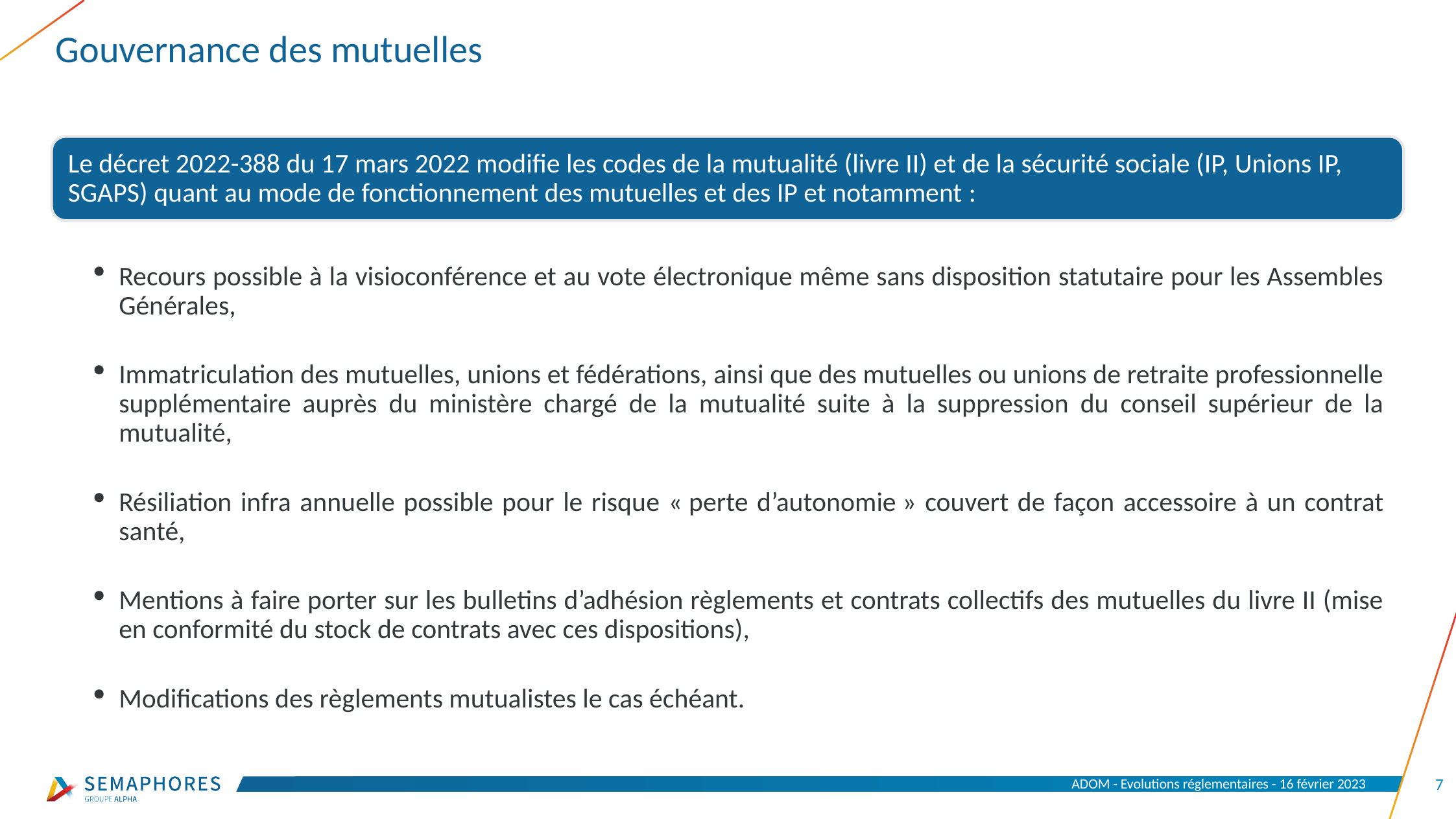

# Gouvernance des mutuelles
Le décret 2022-388 du 17 mars 2022 modifie les codes de la mutualité (livre II) et de la sécurité sociale (IP, Unions IP, SGAPS) quant au mode de fonctionnement des mutuelles et des IP et notamment :

Recours possible à la visioconférence et au vote électronique même sans disposition statutaire pour les Assembles Générales,

Immatriculation des mutuelles, unions et fédérations, ainsi que des mutuelles ou unions de retraite professionnelle supplémentaire auprès du ministère chargé de la mutualité suite à la suppression du conseil supérieur de la mutualité,

Résiliation infra annuelle possible pour le risque « perte d’autonomie » couvert de façon accessoire à un contrat santé,

Mentions à faire porter sur les bulletins d’adhésion règlements et contrats collectifs des mutuelles du livre II (mise en conformité du stock de contrats avec ces dispositions),

Modifications des règlements mutualistes le cas échéant.
ADOM - Evolutions réglementaires - 16 février 2023
7